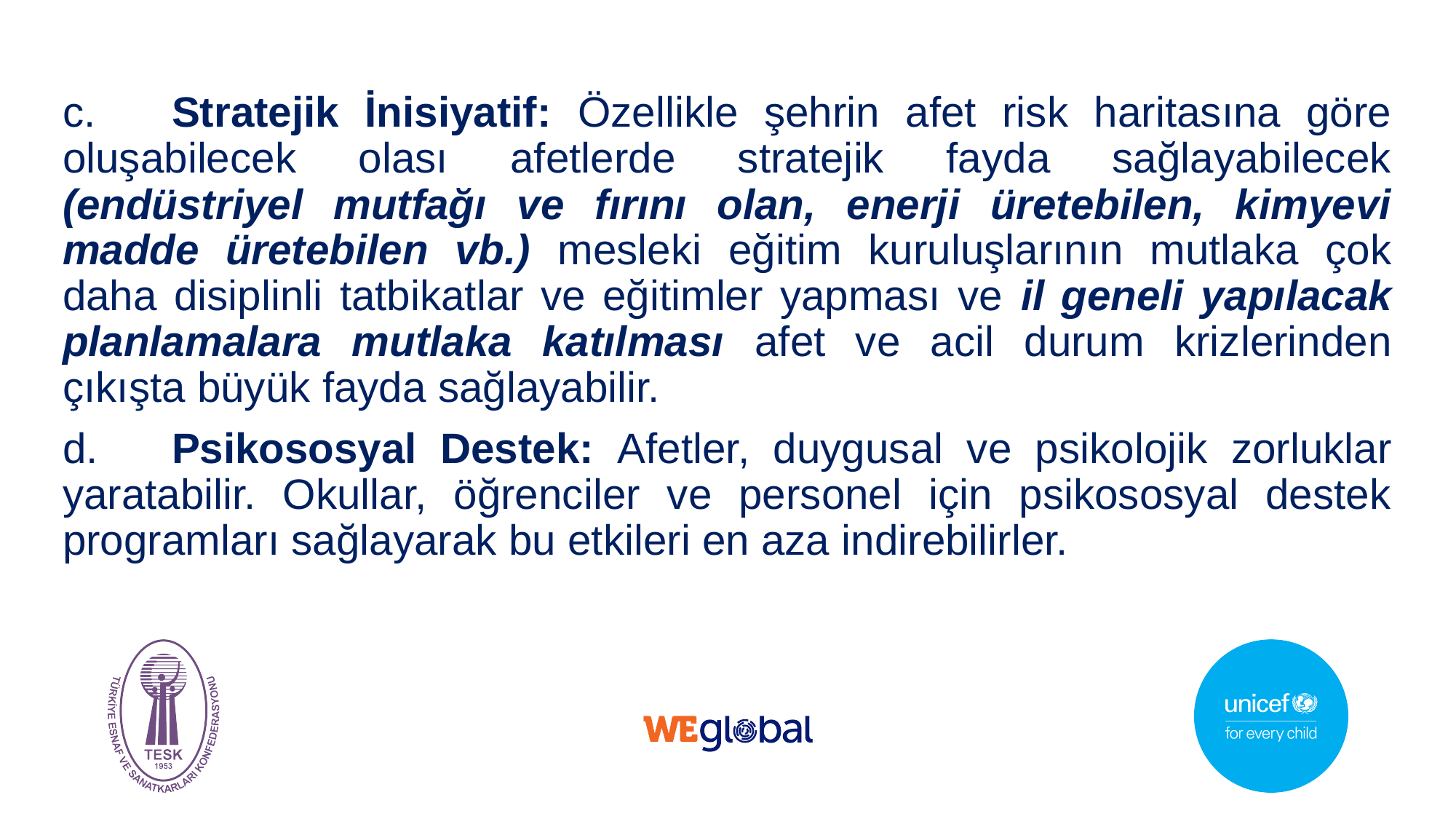

c.	Stratejik İnisiyatif: Özellikle şehrin afet risk haritasına göre oluşabilecek olası afetlerde stratejik fayda sağlayabilecek (endüstriyel mutfağı ve fırını olan, enerji üretebilen, kimyevi madde üretebilen vb.) mesleki eğitim kuruluşlarının mutlaka çok daha disiplinli tatbikatlar ve eğitimler yapması ve il geneli yapılacak planlamalara mutlaka katılması afet ve acil durum krizlerinden çıkışta büyük fayda sağlayabilir.
d.	Psikososyal Destek: Afetler, duygusal ve psikolojik zorluklar yaratabilir. Okullar, öğrenciler ve personel için psikososyal destek programları sağlayarak bu etkileri en aza indirebilirler.